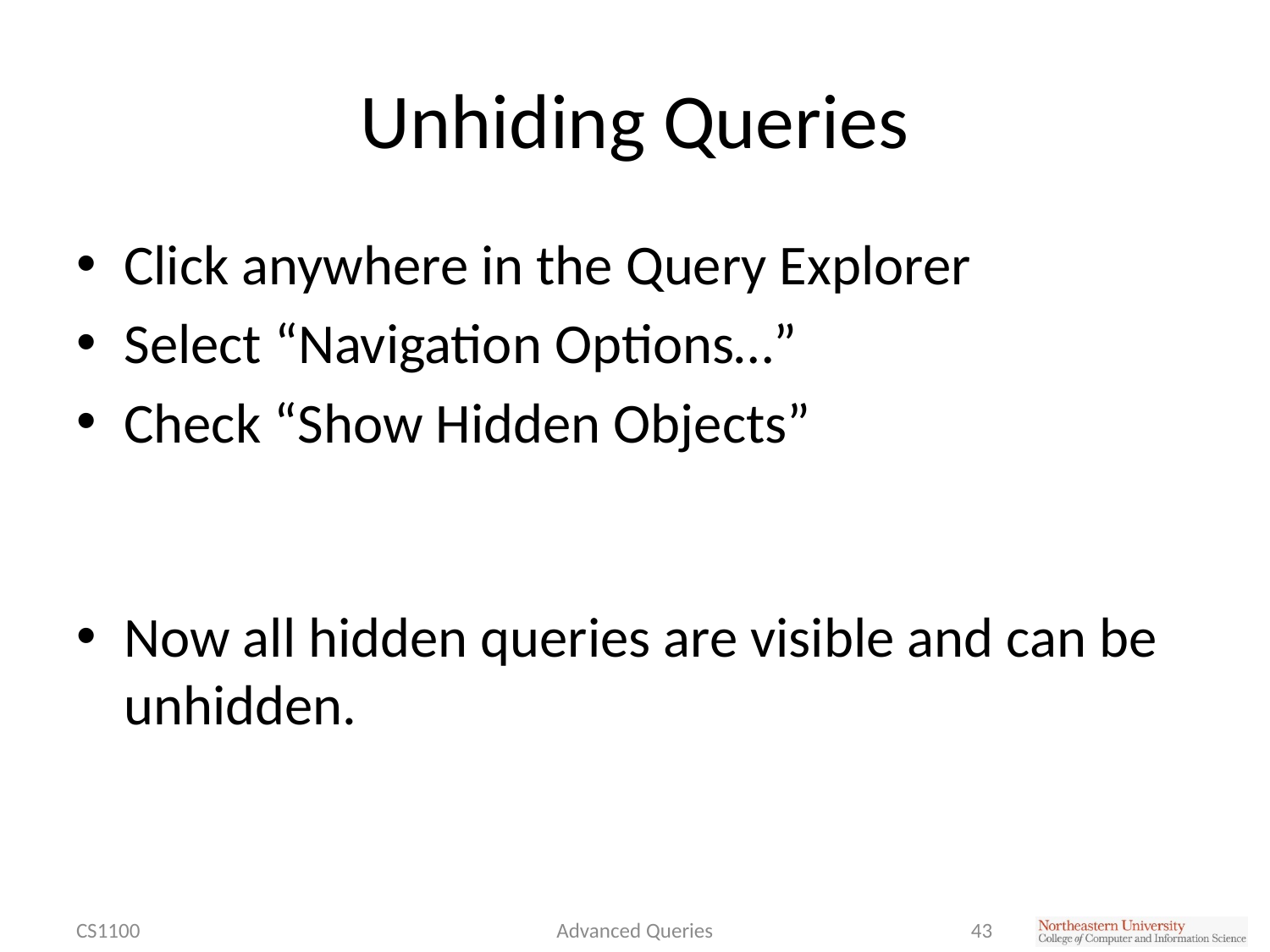

# Unhiding Queries
Click anywhere in the Query Explorer
Select “Navigation Options…”
Check “Show Hidden Objects”
Now all hidden queries are visible and can be unhidden.
CS1100
Advanced Queries
43